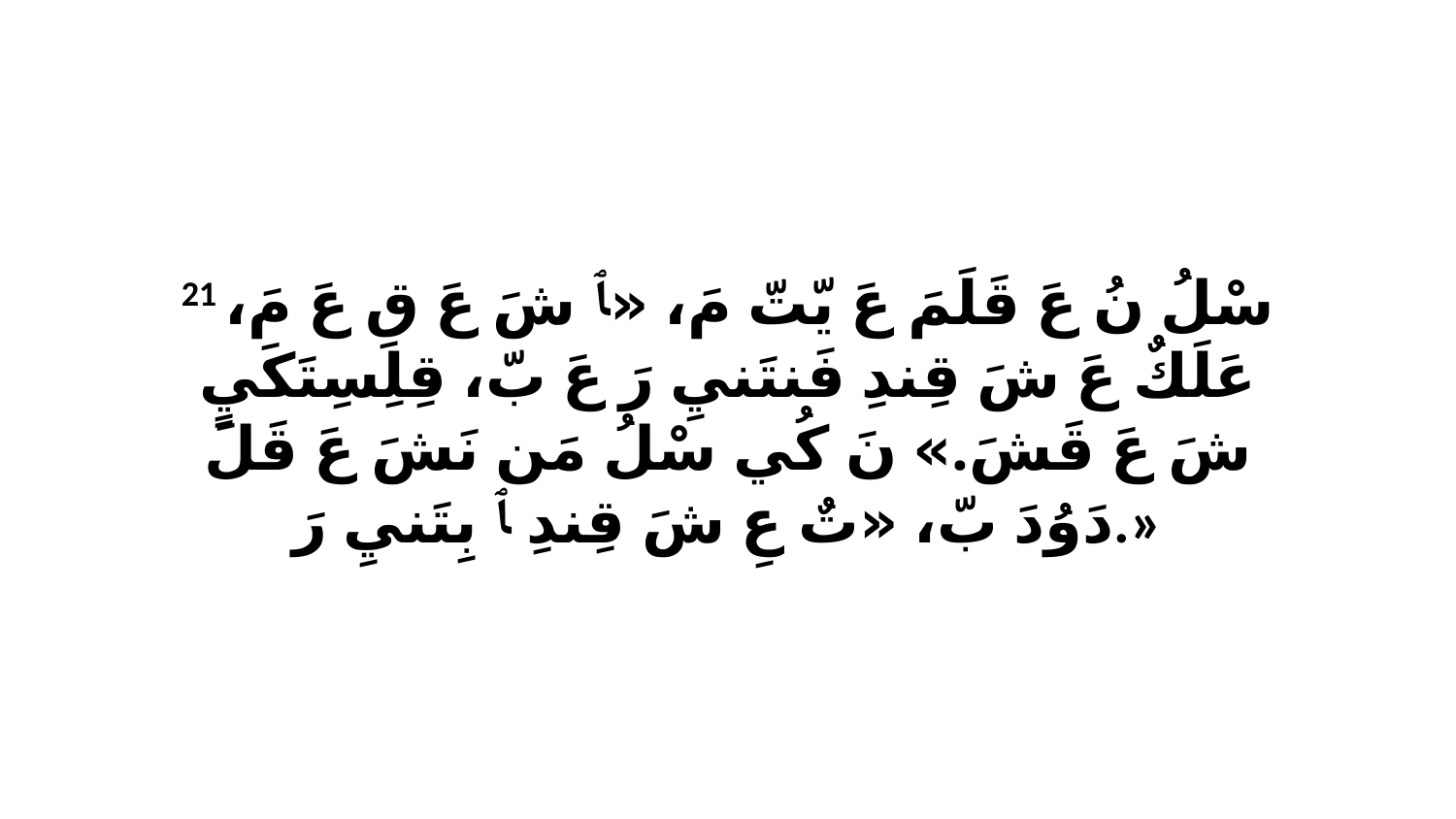

21 سْلُ نُ عَ قَلَمَ عَ يّتّ مَ، «ﭑ شَ عَ قِ عَ مَ، عَلَكٌ عَ شَ قِندِ فَنتَنيِ رَ عَ بّ، قِلِسِتَكَيٍ شَ عَ قَشَ.» نَ كُي سْلُ مَن نَشَ عَ قَلَ دَوُدَ بّ، «تٌ عِ شَ قِندِ ﭑ بِتَنيِ رَ.»